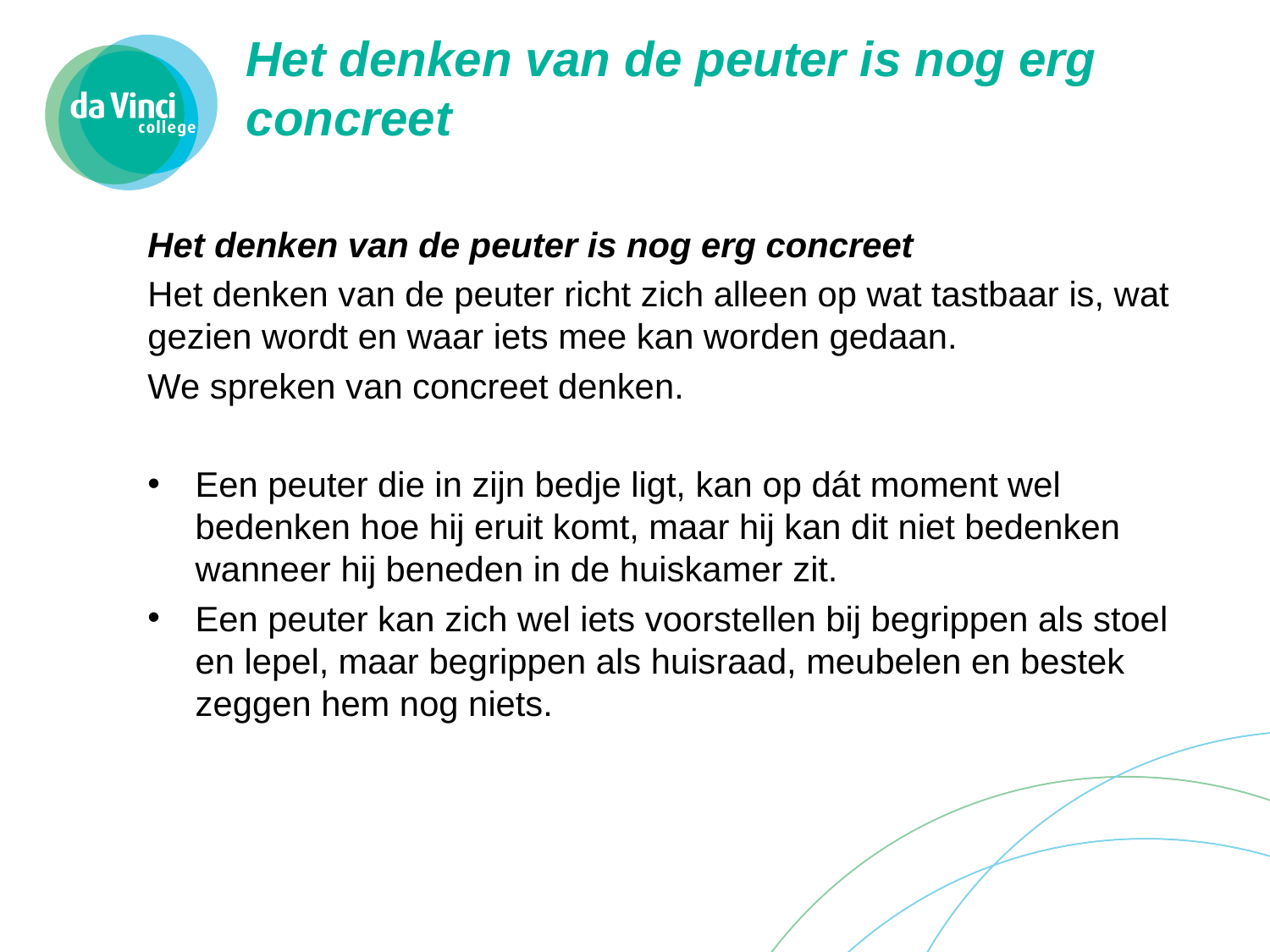

# Het denken van de peuter is nog erg concreet
Het denken van de peuter is nog erg concreet
Het denken van de peuter richt zich alleen op wat tastbaar is, wat gezien wordt en waar iets mee kan worden gedaan.
We spreken van concreet denken.

Een peuter die in zijn bedje ligt, kan op dát moment wel bedenken hoe hij eruit komt, maar hij kan dit niet bedenken wanneer hij beneden in de huiskamer zit.
Een peuter kan zich wel iets voorstellen bij begrippen als stoel en lepel, maar begrippen als huisraad, meubelen en bestek zeggen hem nog niets.